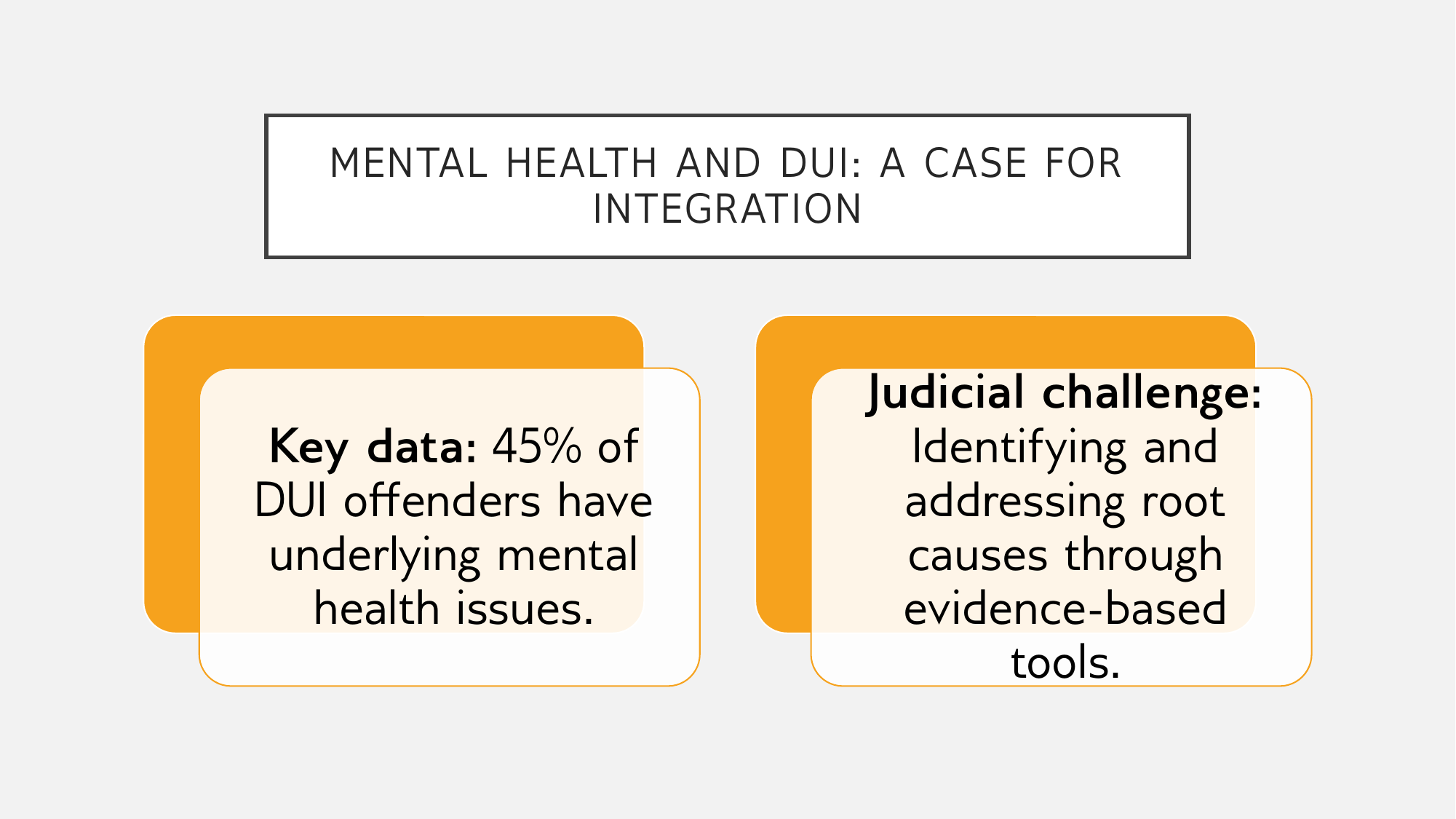

# Mental Health and DUI: A Case for Integration
Key data: 45% of DUI offenders have underlying mental health issues.
Judicial challenge: Identifying and addressing root causes through evidence-based tools.